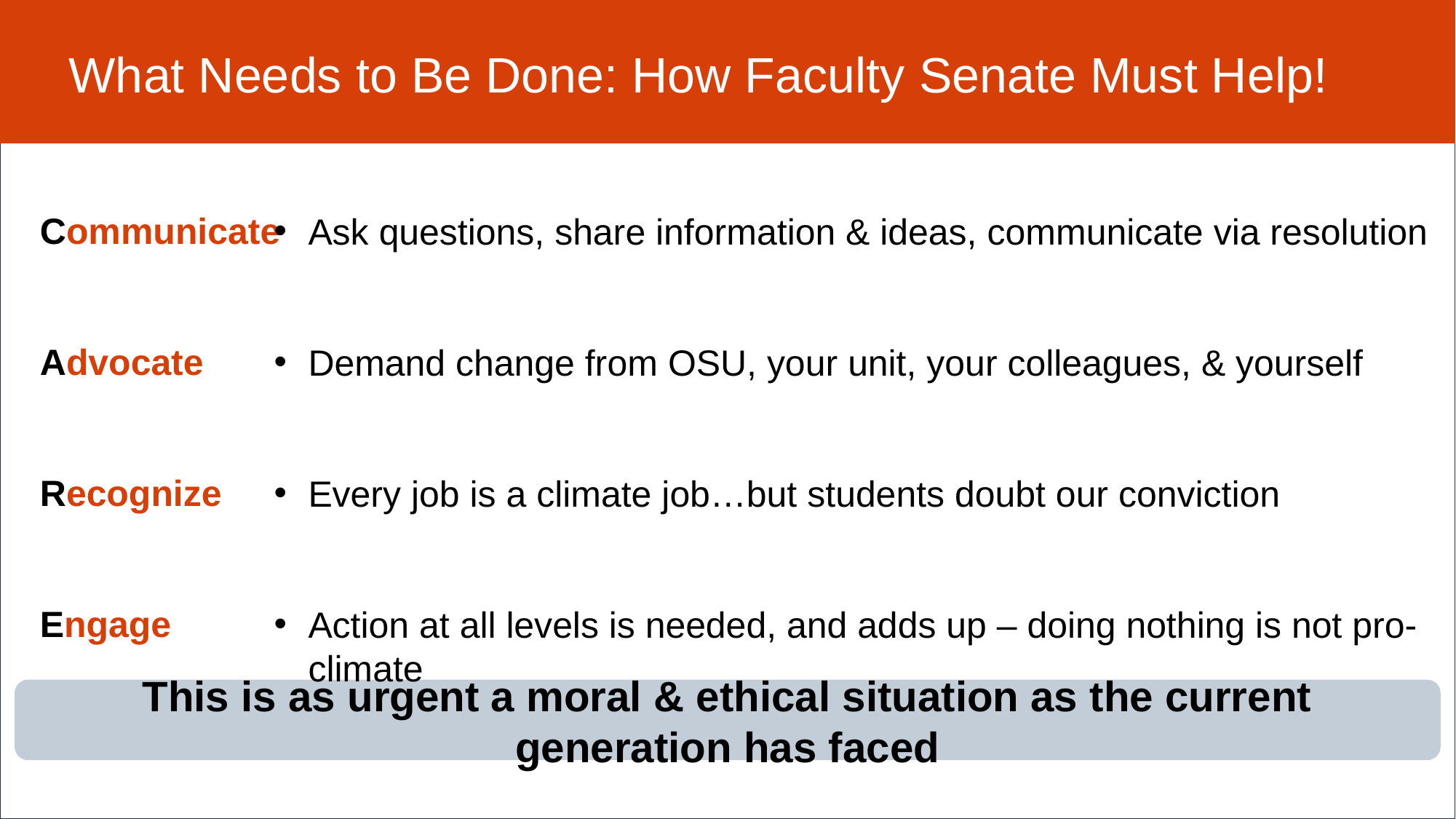

# What Needs to Be Done: How Faculty Senate Must Help!
Communicate

Advocate

Recognize

Engage

Ask questions, share information & ideas, communicate via resolution

Demand change from OSU, your unit, your colleagues, & yourself

Every job is a climate job…but students doubt our conviction

Action at all levels is needed, and adds up – doing nothing is not pro-climate

This is as urgent a moral & ethical situation as the current generation has faced